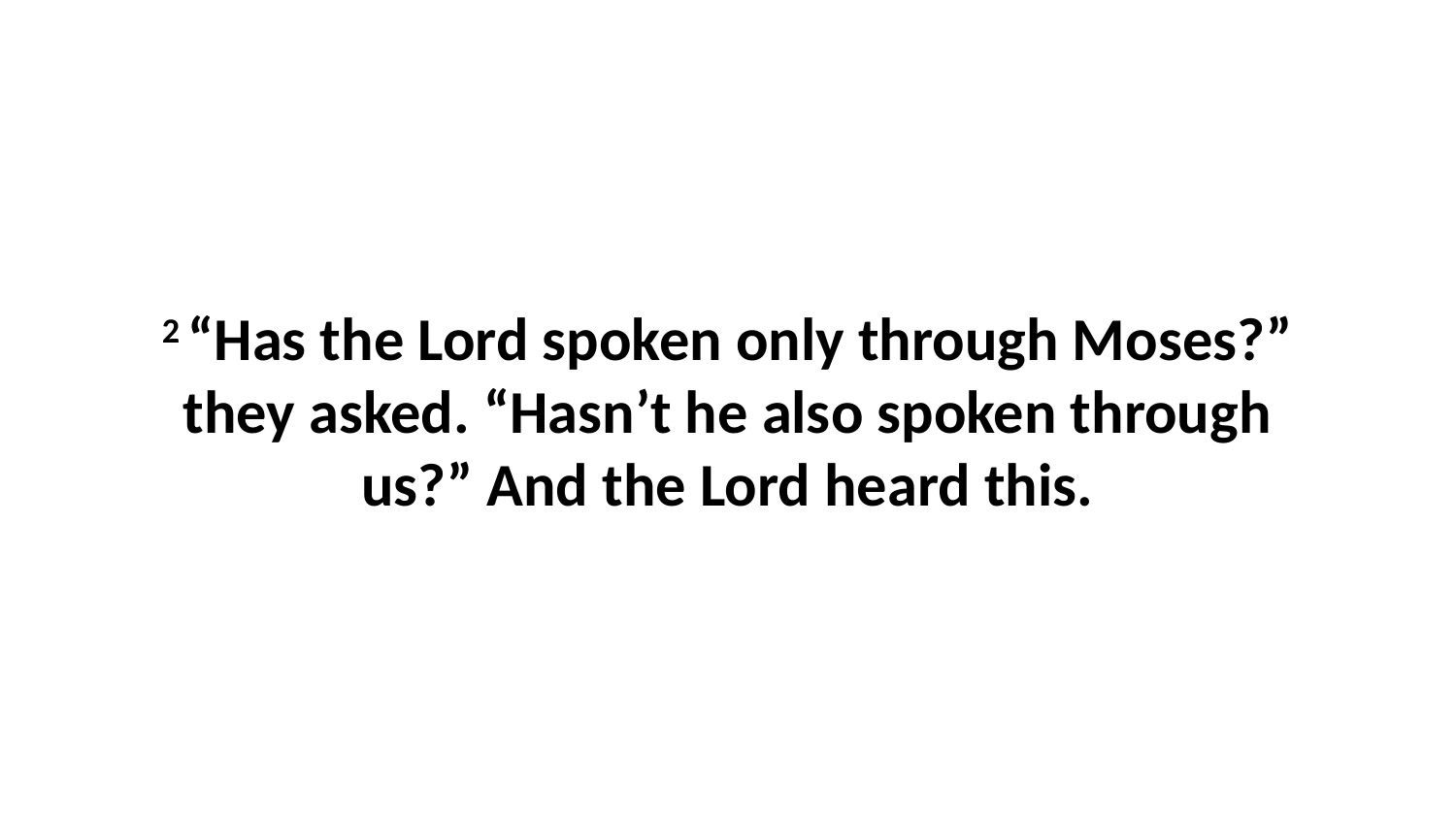

2 “Has the Lord spoken only through Moses?” they asked. “Hasn’t he also spoken through us?” And the Lord heard this.